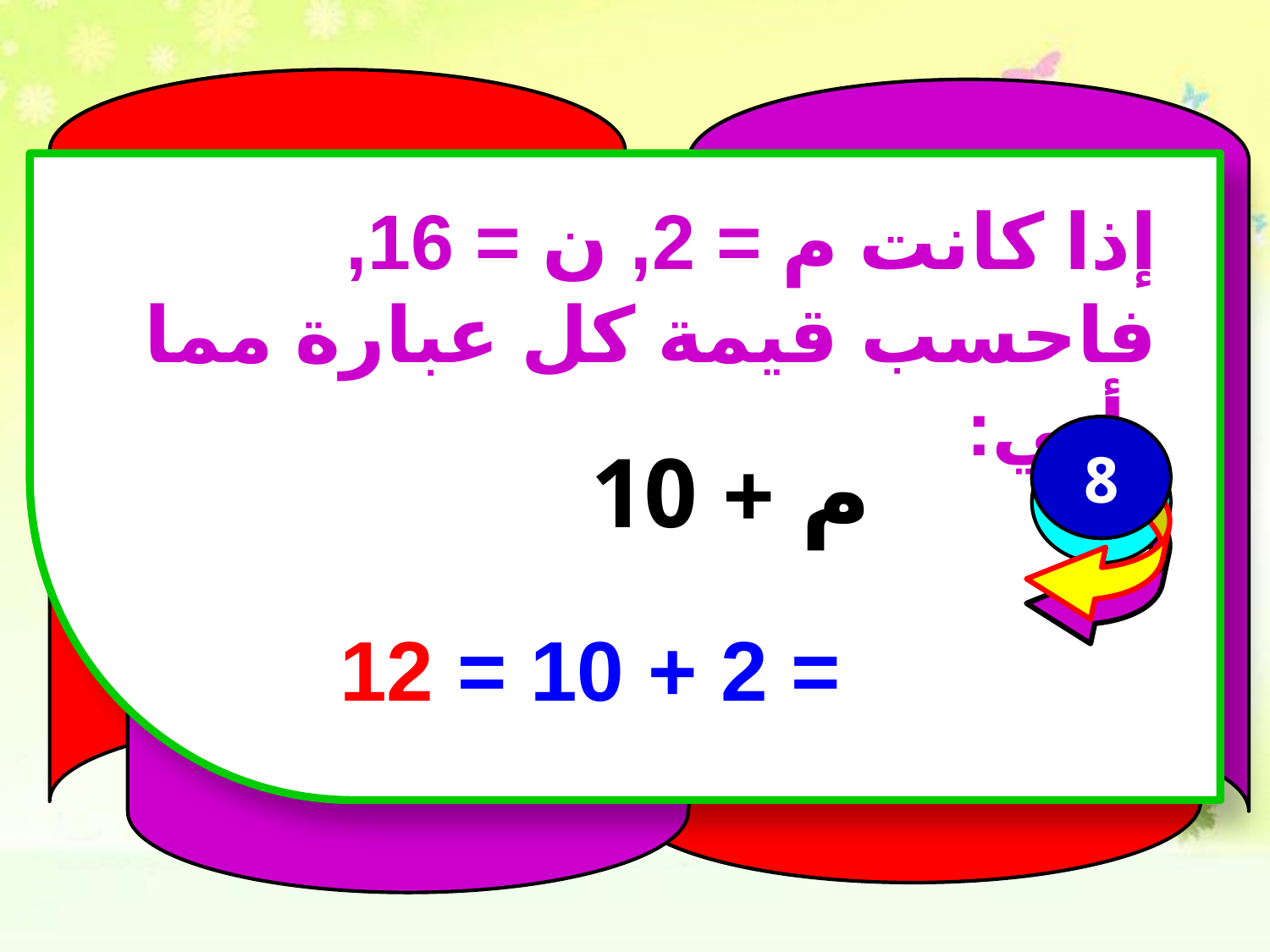

إذا كانت م = 2, ن = 16, فاحسب قيمة كل عبارة مما يأتي:
8

م + 10
= 2 + 10 = 12